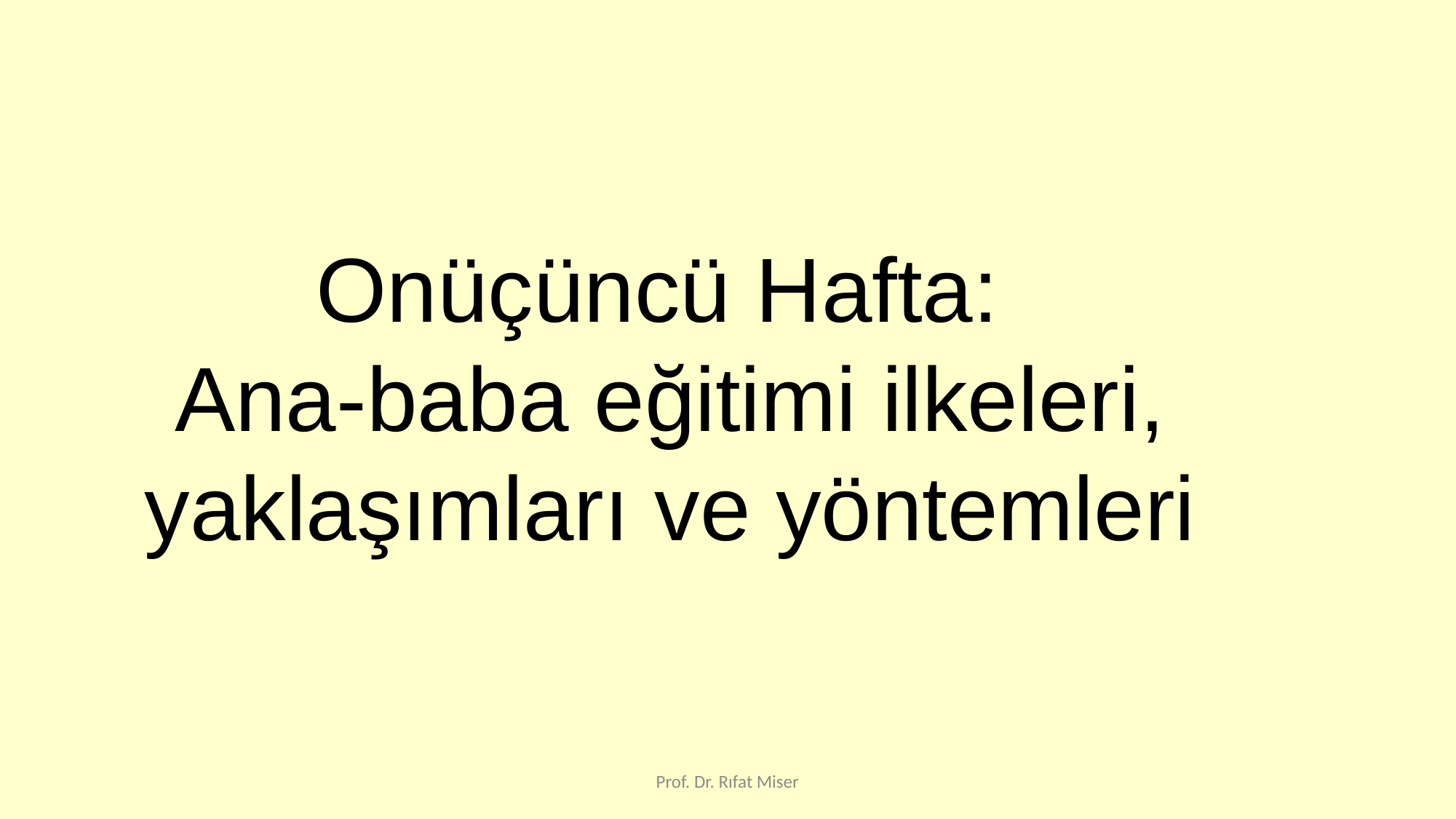

Onüçüncü Hafta:
Ana-baba eğitimi ilkeleri, yaklaşımları ve yöntemleri
Prof. Dr. Rıfat Miser